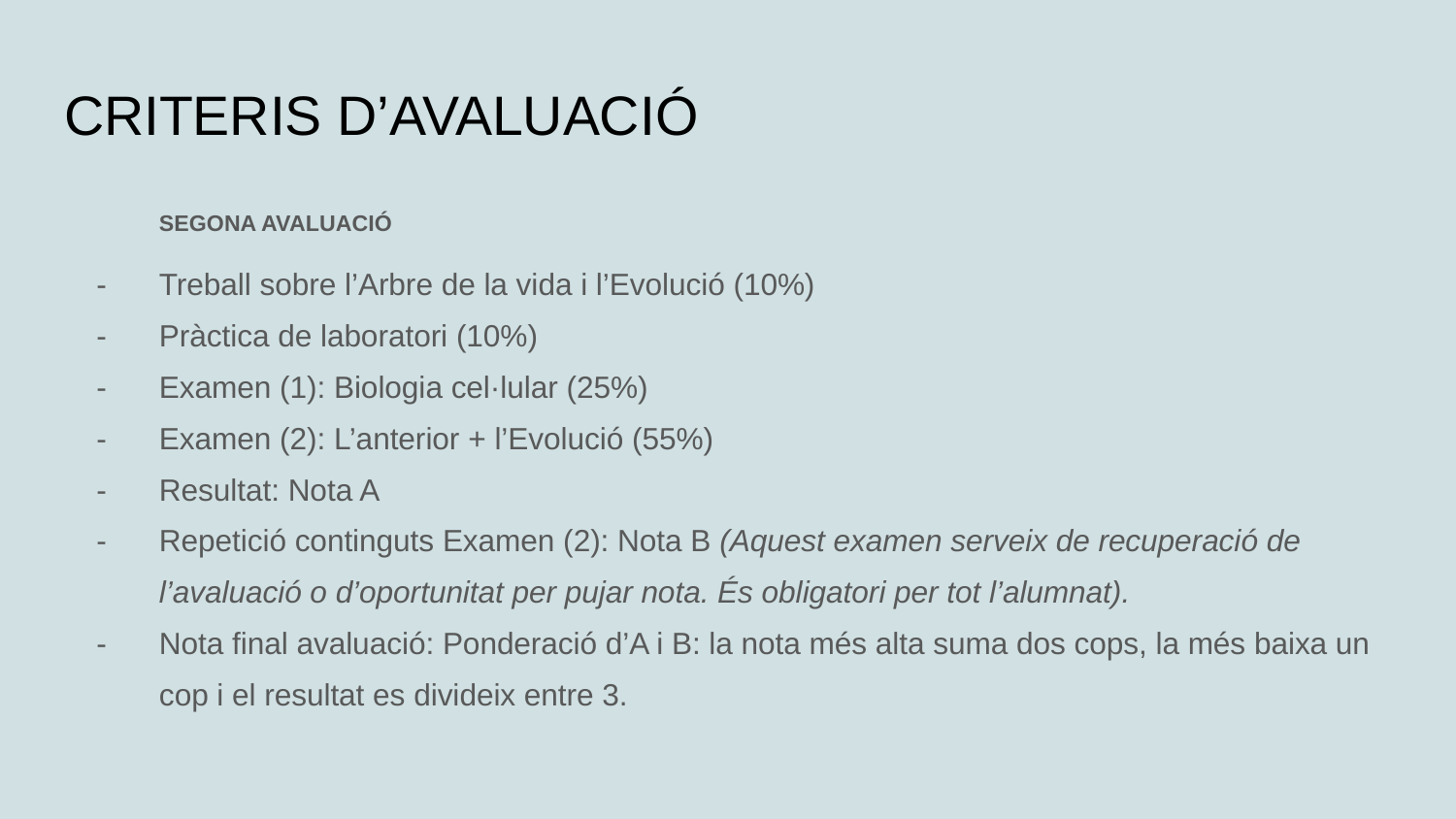

# CRITERIS D’AVALUACIÓ
SEGONA AVALUACIÓ
Treball sobre l’Arbre de la vida i l’Evolució (10%)
Pràctica de laboratori (10%)
Examen (1): Biologia cel·lular (25%)
Examen (2): L’anterior + l’Evolució (55%)
Resultat: Nota A
Repetició continguts Examen (2): Nota B (Aquest examen serveix de recuperació de l’avaluació o d’oportunitat per pujar nota. És obligatori per tot l’alumnat).
Nota final avaluació: Ponderació d’A i B: la nota més alta suma dos cops, la més baixa un cop i el resultat es divideix entre 3.